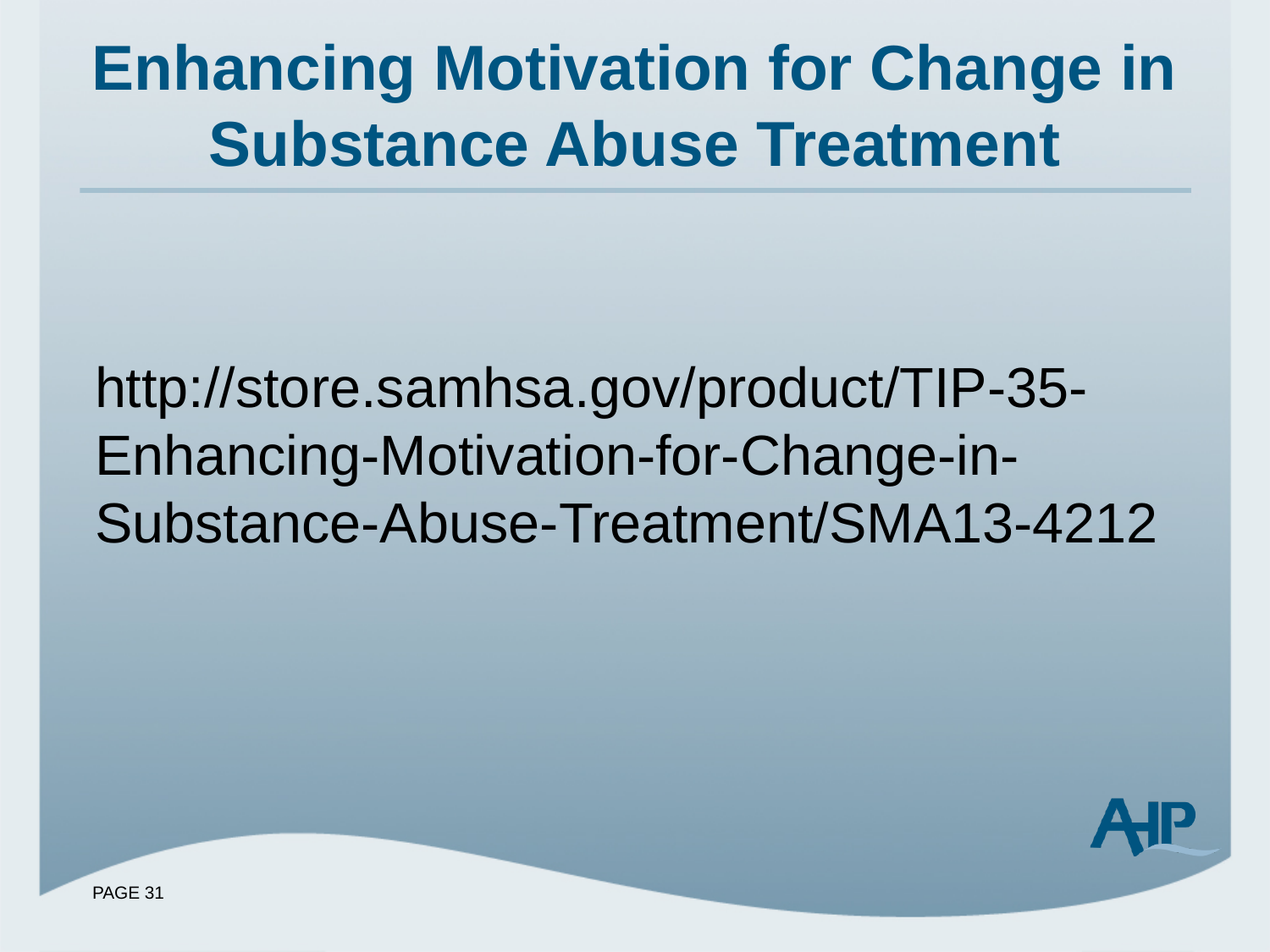

# Enhancing Motivation for Change in Substance Abuse Treatment

http://store.samhsa.gov/product/TIP-35-Enhancing-Motivation-for-Change-in-Substance-Abuse-Treatment/SMA13-4212